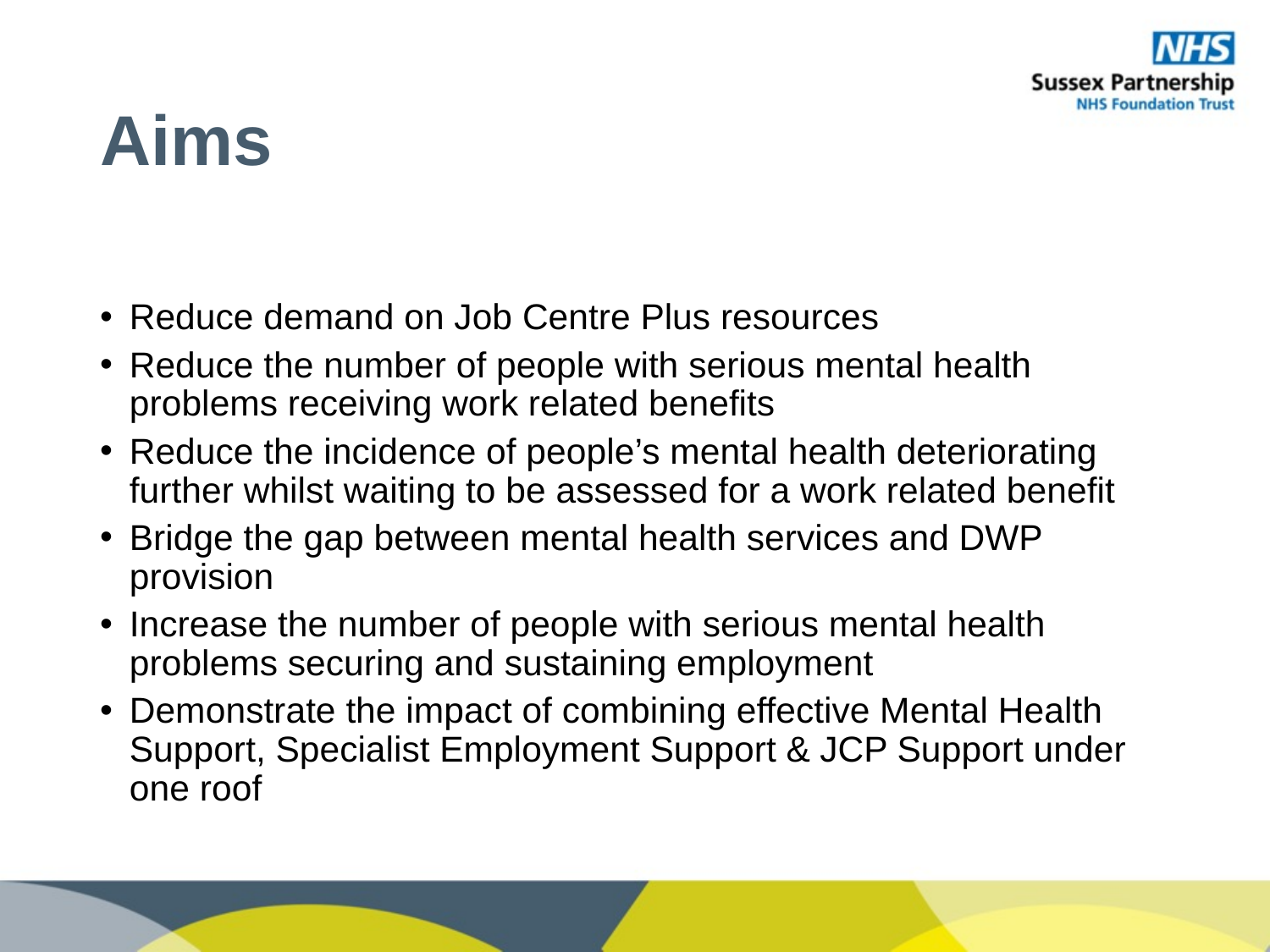

# Aims

Reduce demand on Job Centre Plus resources
Reduce the number of people with serious mental health problems receiving work related benefits
Reduce the incidence of people’s mental health deteriorating further whilst waiting to be assessed for a work related benefit
Bridge the gap between mental health services and DWP provision
Increase the number of people with serious mental health problems securing and sustaining employment
Demonstrate the impact of combining effective Mental Health Support, Specialist Employment Support & JCP Support under one roof